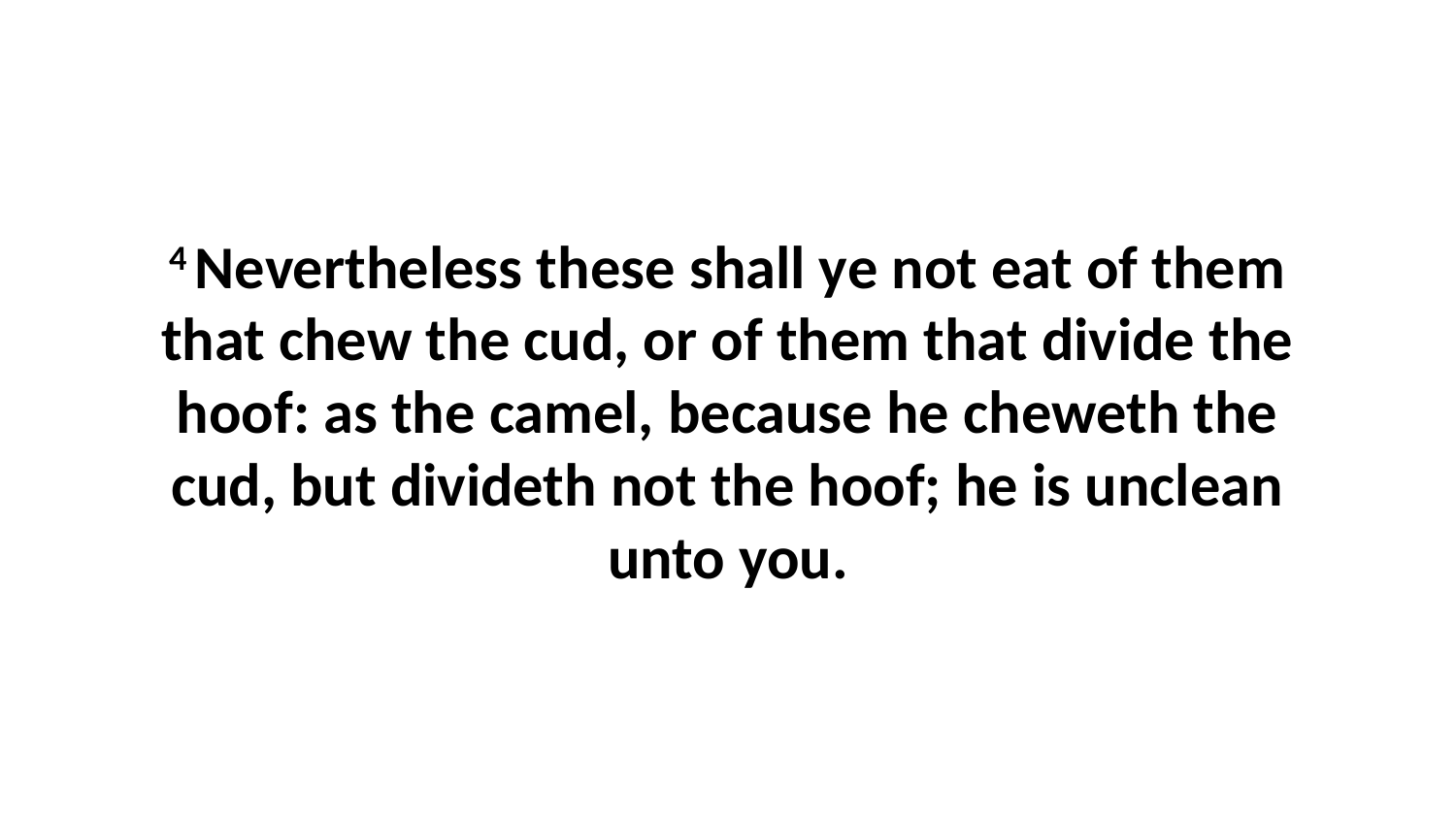

4 Nevertheless these shall ye not eat of them that chew the cud, or of them that divide the hoof: as the camel, because he cheweth the cud, but divideth not the hoof; he is unclean unto you.